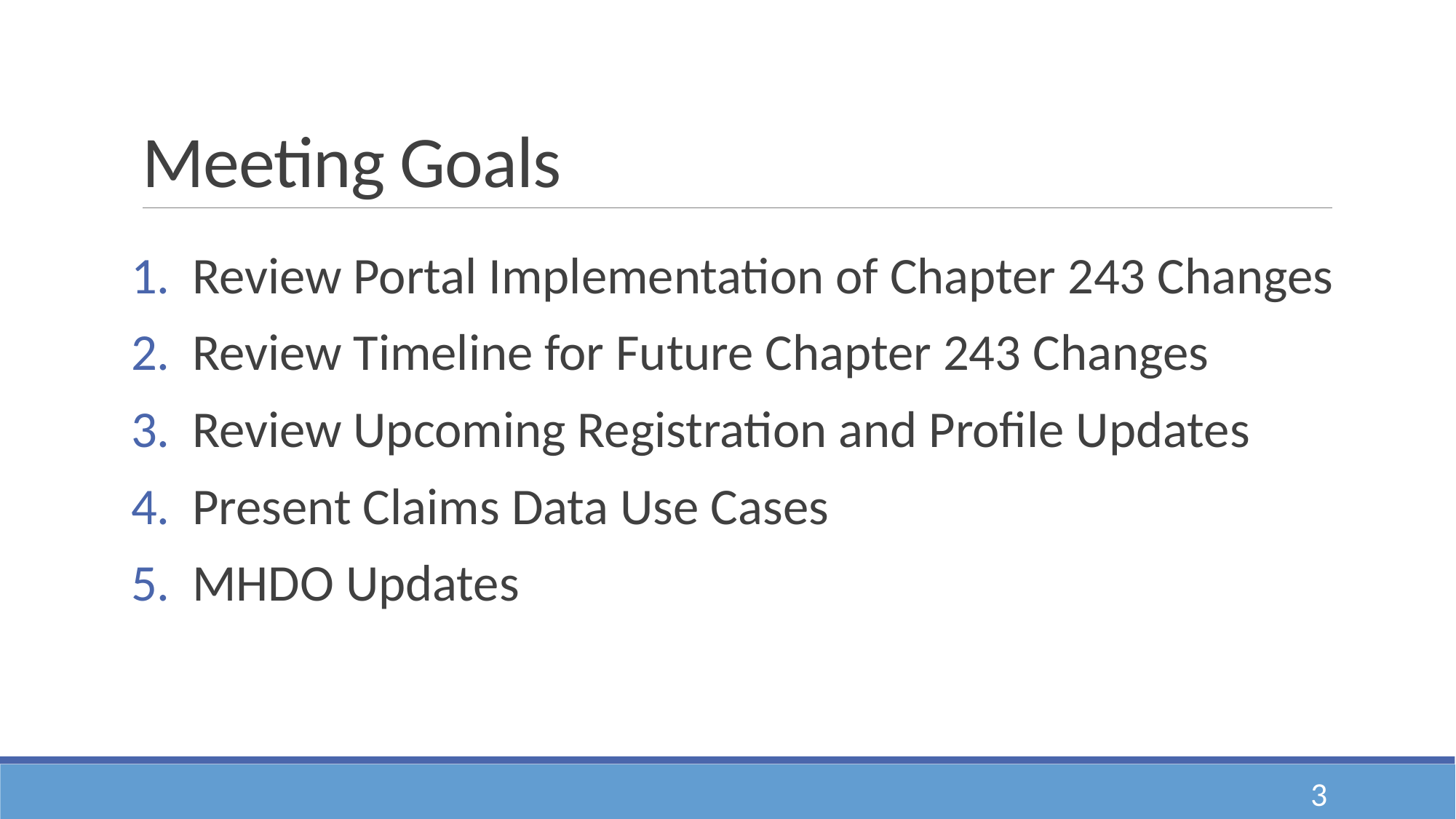

# Meeting Goals
Review Portal Implementation of Chapter 243 Changes
Review Timeline for Future Chapter 243 Changes
Review Upcoming Registration and Profile Updates
Present Claims Data Use Cases
MHDO Updates

3